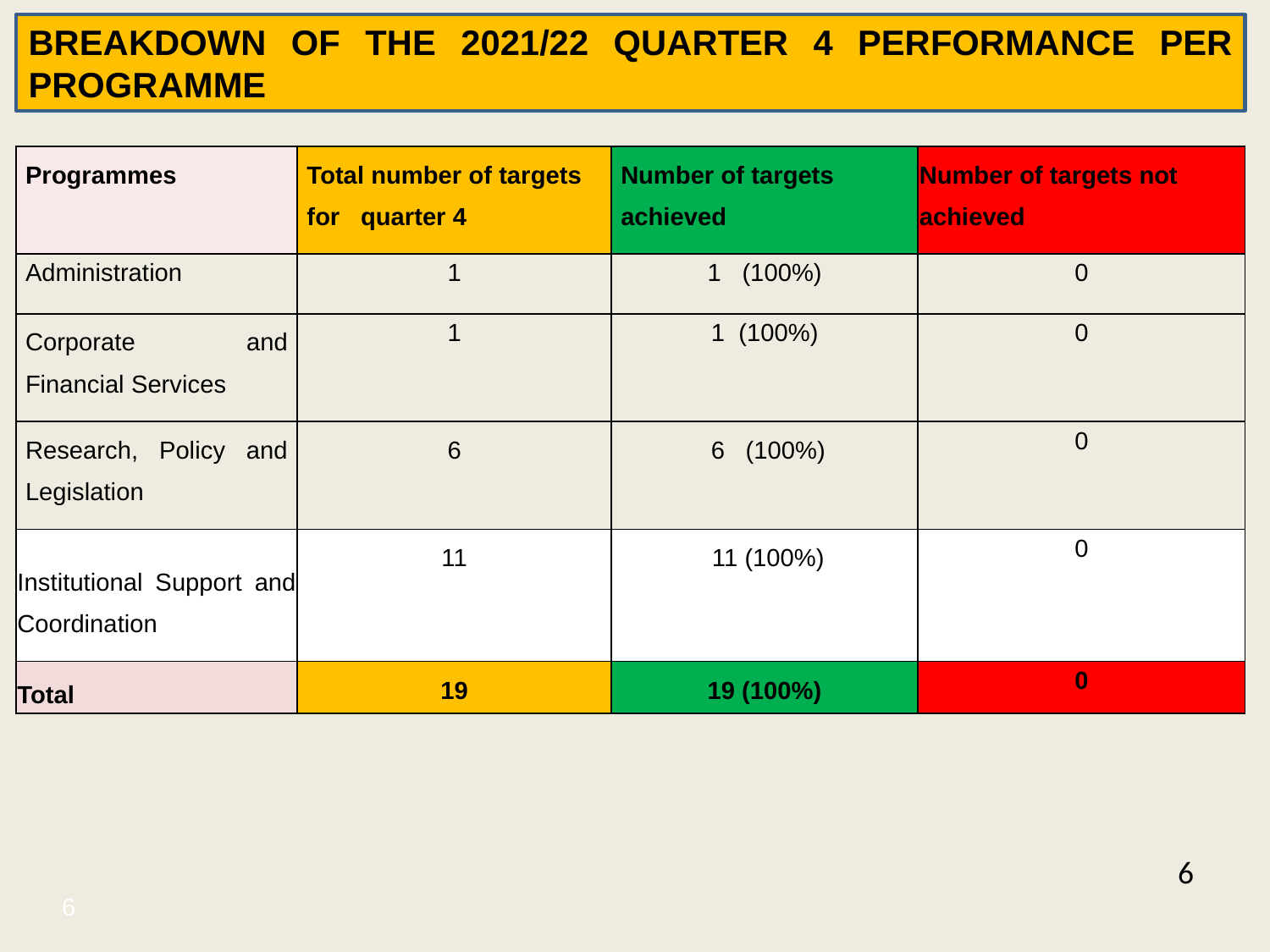

BREAKDOWN OF THE 2021/22 QUARTER 4 PERFORMANCE PER PROGRAMME
| Programmes | Total number of targets for quarter 4 | Number of targets achieved | Number of targets not achieved |
| --- | --- | --- | --- |
| Administration | 1 | 1 (100%) | 0 |
| Corporate and Financial Services | 1 | 1 (100%) | 0 |
| Research, Policy and Legislation | 6 | 6 (100%) | 0 |
| Institutional Support and Coordination | 11 | 11 (100%) | 0 |
| Total | 19 | 19 (100%) | 0 |
6
6